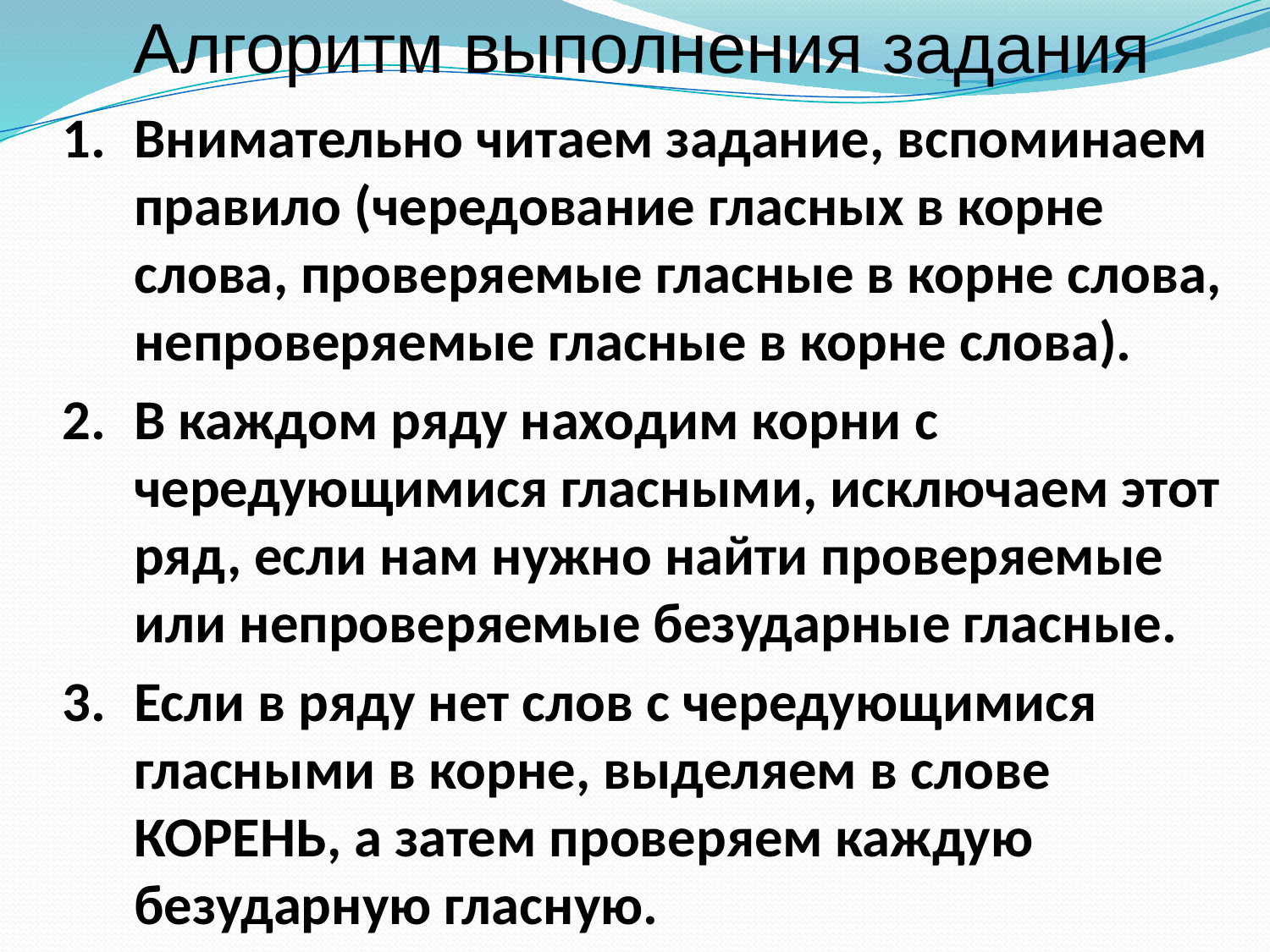

Алгоритм выполнения задания
Внимательно читаем задание, вспоминаем правило (чередование гласных в корне слова, проверяемые гласные в корне слова, непроверяемые гласные в корне слова).
В каждом ряду находим корни с чередующимися гласными, исключаем этот ряд, если нам нужно найти проверяемые или непроверяемые безударные гласные.
Если в ряду нет слов с чередующимися гласными в корне, выделяем в слове КОРЕНЬ, а затем проверяем каждую 	безударную гласную.